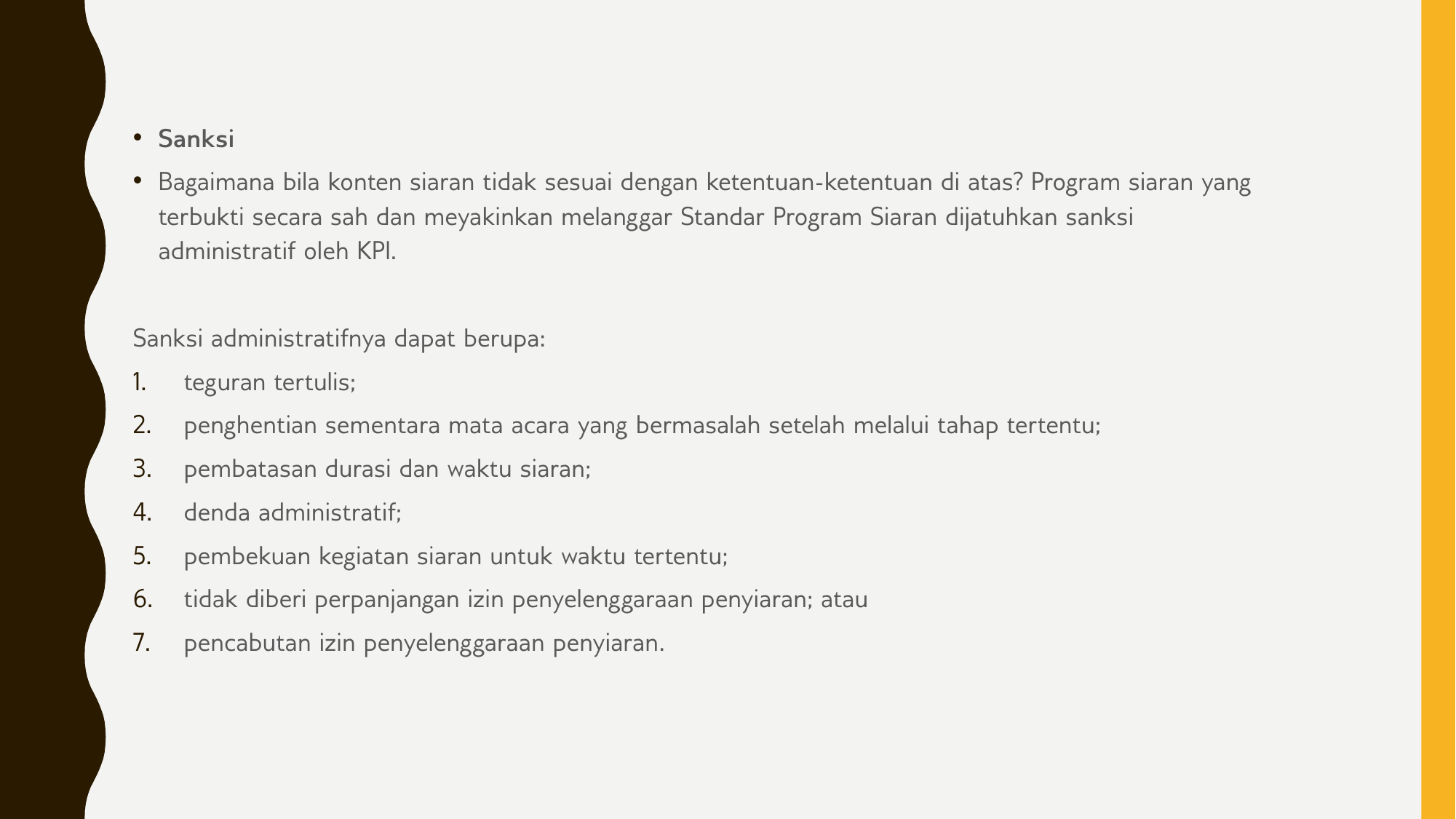

Sanksi
Bagaimana bila konten siaran tidak sesuai dengan ketentuan-ketentuan di atas? Program siaran yang terbukti secara sah dan meyakinkan melanggar Standar Program Siaran dijatuhkan sanksi administratif oleh KPI.

Sanksi administratifnya dapat berupa:
teguran tertulis;
penghentian sementara mata acara yang bermasalah setelah melalui tahap tertentu;
pembatasan durasi dan waktu siaran;
denda administratif;
pembekuan kegiatan siaran untuk waktu tertentu;
tidak diberi perpanjangan izin penyelenggaraan penyiaran; atau
pencabutan izin penyelenggaraan penyiaran.